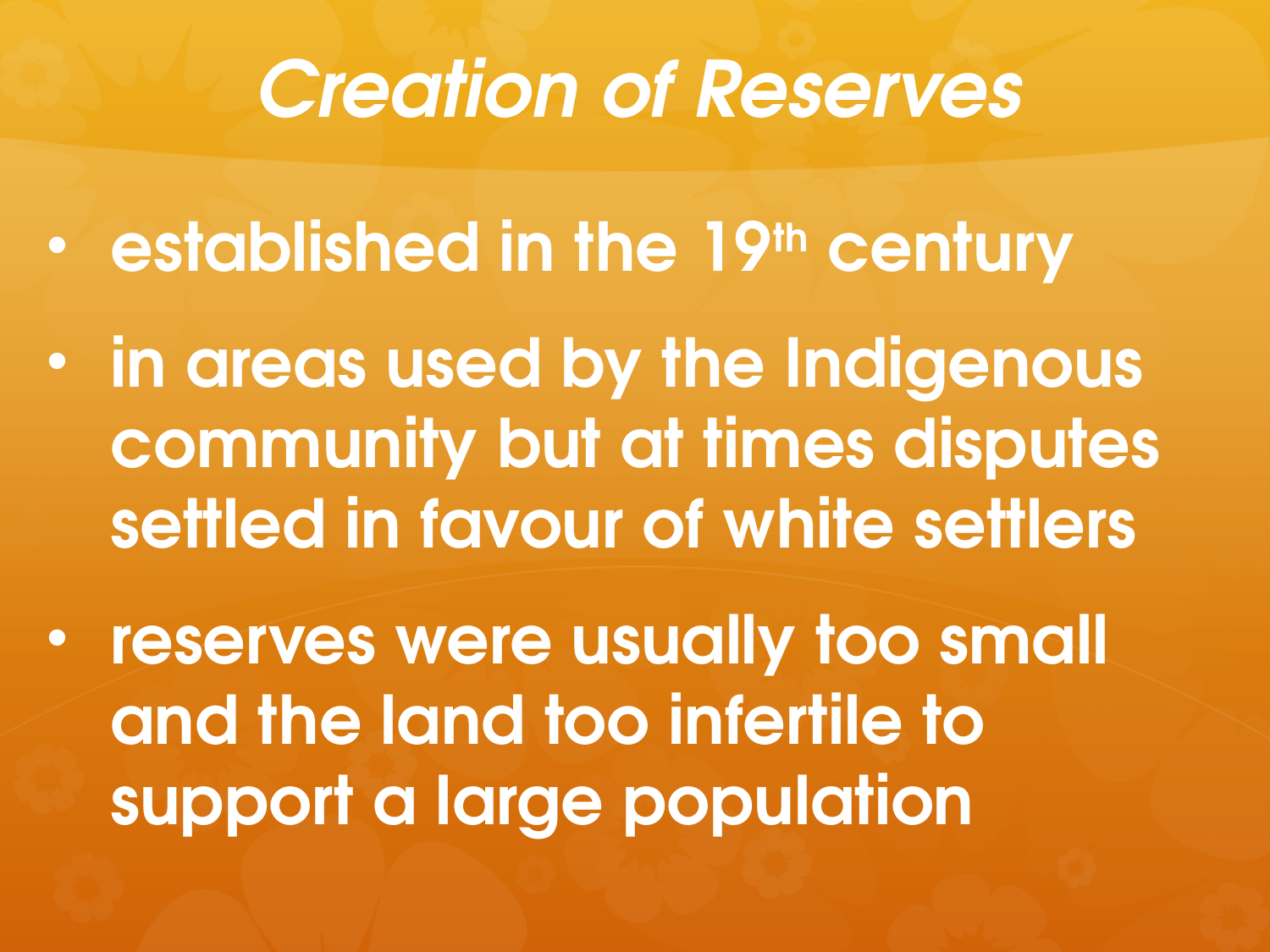

# Creation of Reserves
established in the 19th century
in areas used by the Indigenous community but at times disputes settled in favour of white settlers
reserves were usually too small and the land too infertile to support a large population